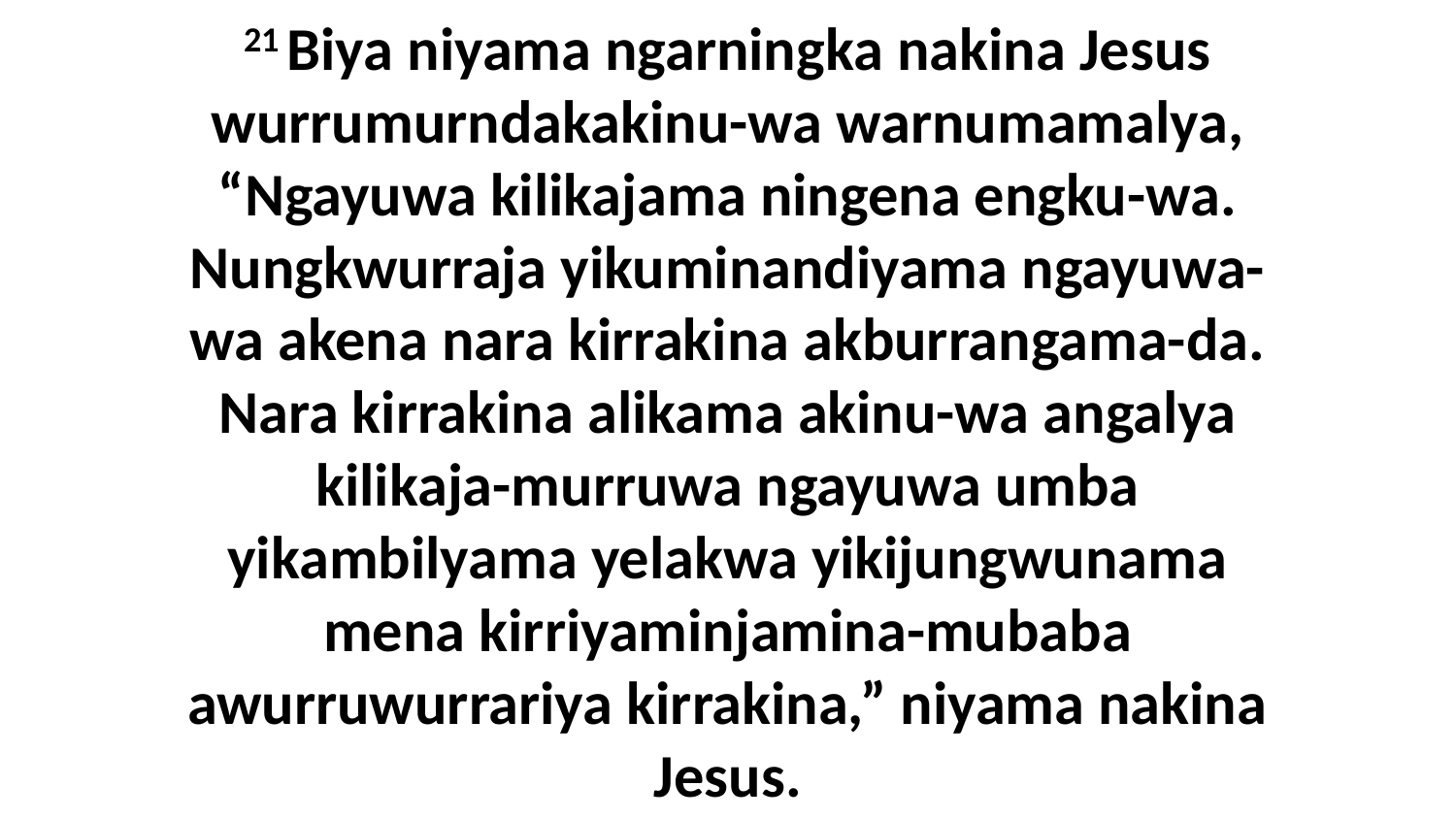

21 Biya niyama ngarningka nakina Jesus wurrumurndakakinu-wa warnumamalya, “Ngayuwa kilikajama ningena engku-wa. Nungkwurraja yikuminandiyama ngayuwa-wa akena nara kirrakina akburrangama-da. Nara kirrakina alikama akinu-wa angalya kilikaja-murruwa ngayuwa umba yikambilyama yelakwa yikijungwunama mena kirriyaminjamina-mubaba awurruwurrariya kirrakina,” niyama nakina Jesus.